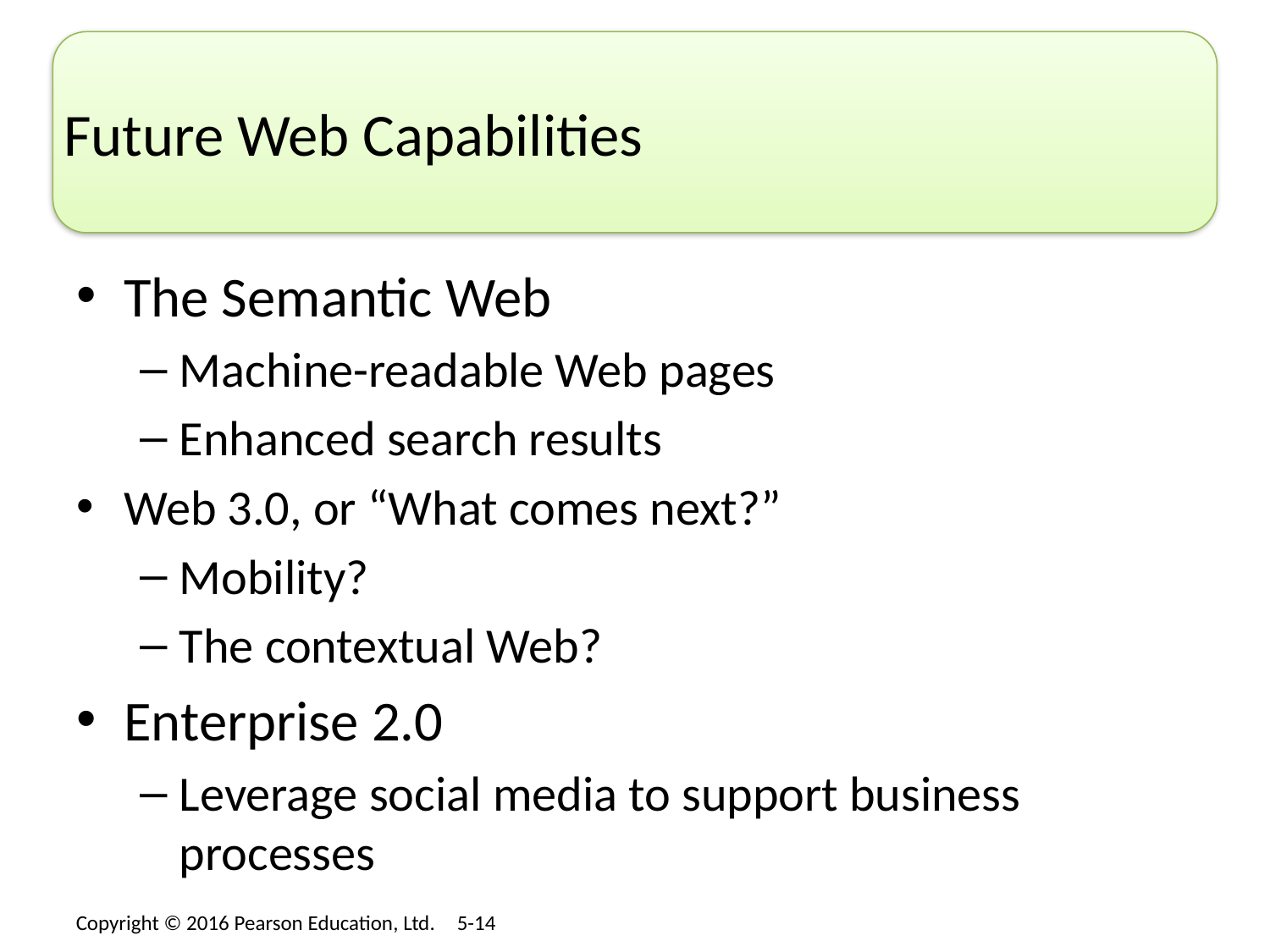

# Future Web Capabilities
The Semantic Web
Machine-readable Web pages
Enhanced search results
Web 3.0, or “What comes next?”
Mobility?
The contextual Web?
Enterprise 2.0
Leverage social media to support business processes